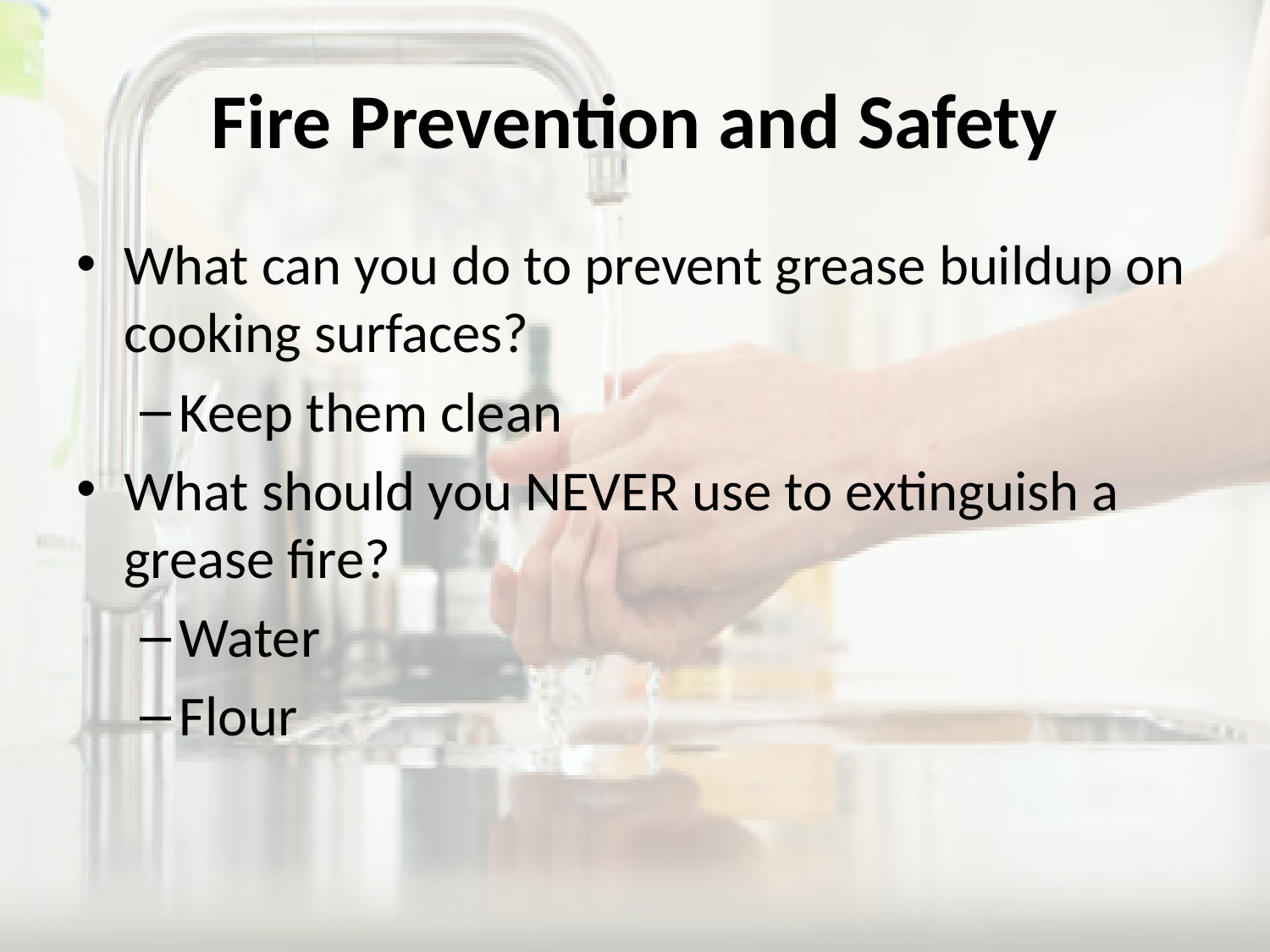

# Fire Prevention and Safety
What can you do to prevent grease buildup on cooking surfaces?
Keep them clean
What should you NEVER use to extinguish a grease fire?
Water
Flour